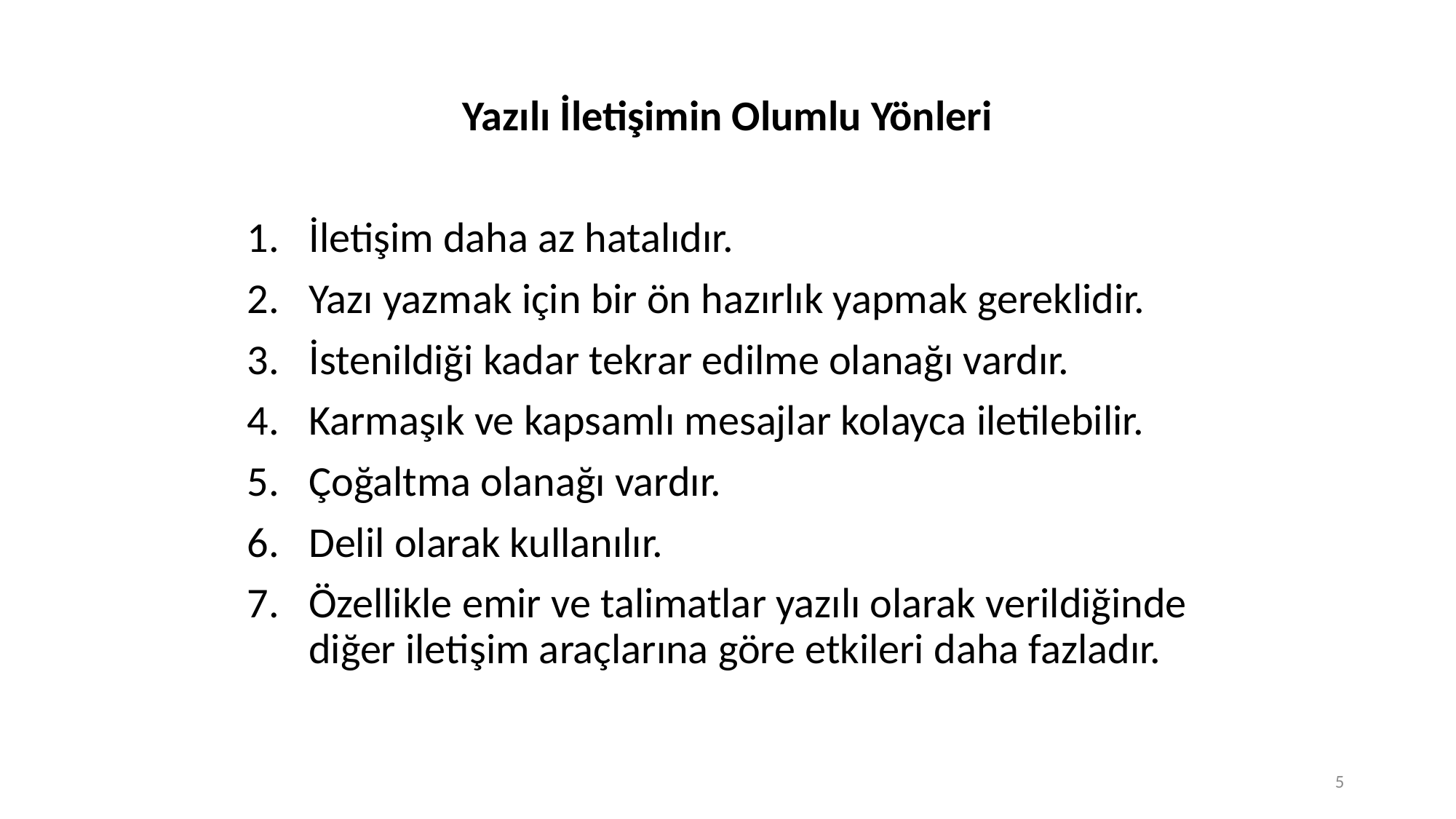

Yazılı İletişimin Olumlu Yönleri

İletişim daha az hatalıdır.
Yazı yazmak için bir ön hazırlık yapmak gereklidir.
İstenildiği kadar tekrar edilme olanağı vardır.
Karmaşık ve kapsamlı mesajlar kolayca iletilebilir.
Çoğaltma olanağı vardır.
Delil olarak kullanılır.
Özellikle emir ve talimatlar yazılı olarak verildiğinde diğer iletişim araçlarına göre etkileri daha fazladır.

5